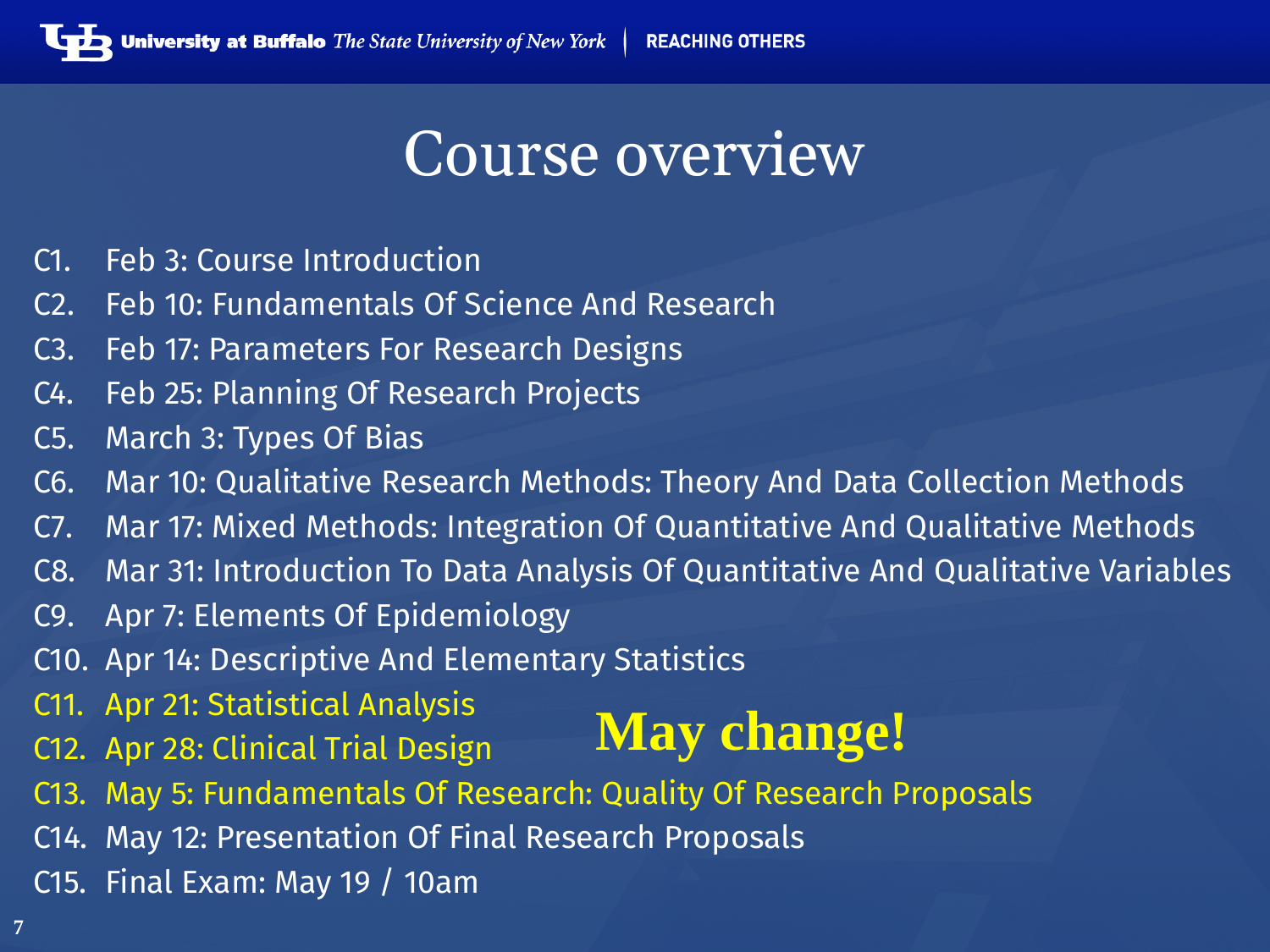

# Course overview
C1.	Feb 3: Course Introduction
C2.	Feb 10: Fundamentals Of Science And Research
C3.	Feb 17: Parameters For Research Designs
C4.	Feb 25: Planning Of Research Projects
C5.	March 3: Types Of Bias
C6.	Mar 10: Qualitative Research Methods: Theory And Data Collection Methods
C7.	Mar 17: Mixed Methods: Integration Of Quantitative And Qualitative Methods
C8.	Mar 31: Introduction To Data Analysis Of Quantitative And Qualitative Variables
C9.	Apr 7: Elements Of Epidemiology
C10.	Apr 14: Descriptive And Elementary Statistics
C11.	Apr 21: Statistical Analysis
C12.	Apr 28: Clinical Trial Design
C13.	May 5: Fundamentals Of Research: Quality Of Research Proposals
C14.	May 12: Presentation Of Final Research Proposals
C15.	Final Exam: May 19 / 10am

May change!
7